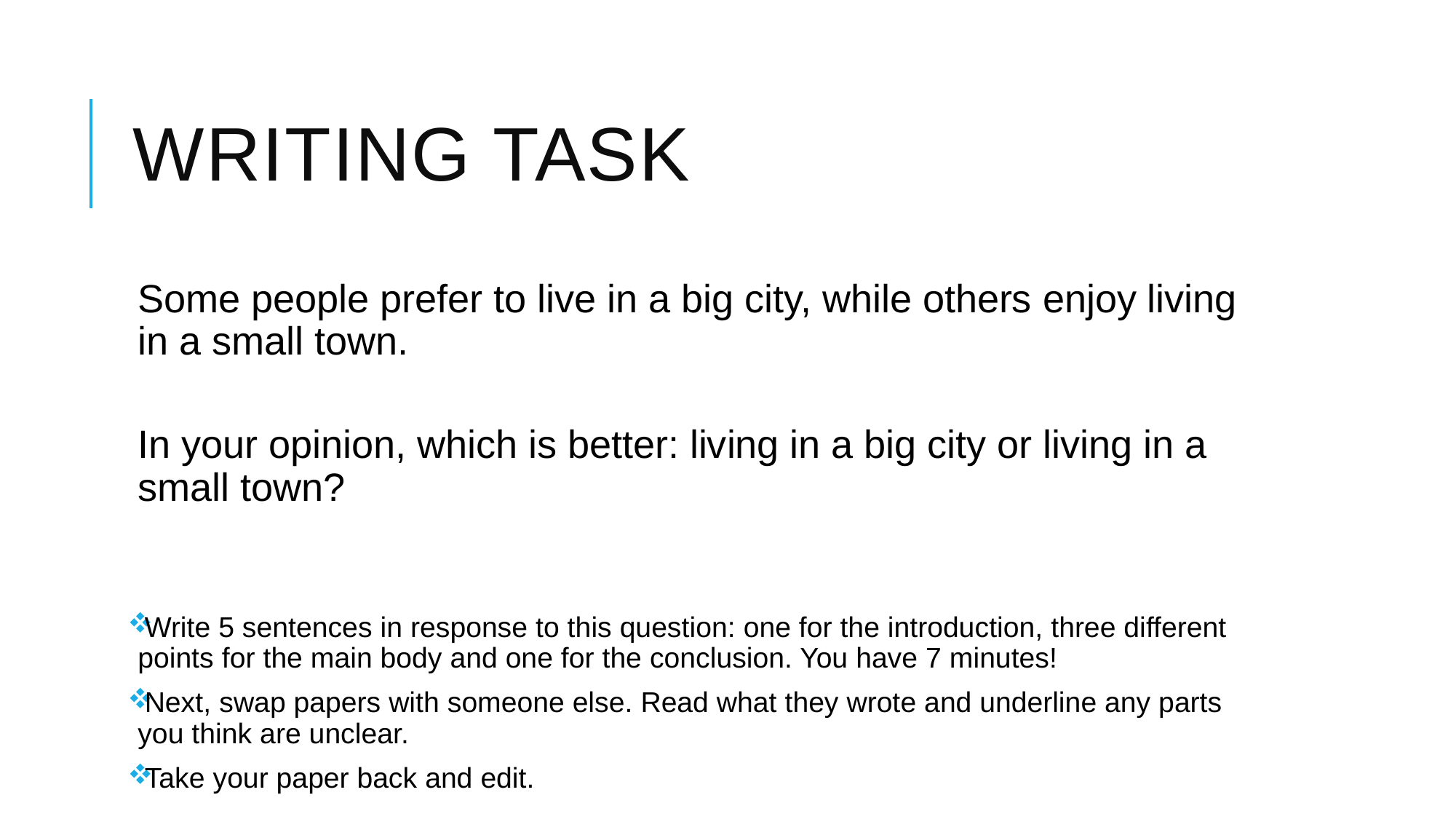

# Writing task
Some people prefer to live in a big city, while others enjoy living in a small town.
In your opinion, which is better: living in a big city or living in a small town?

Write 5 sentences in response to this question: one for the introduction, three different points for the main body and one for the conclusion. You have 7 minutes!
Next, swap papers with someone else. Read what they wrote and underline any parts you think are unclear.
Take your paper back and edit.